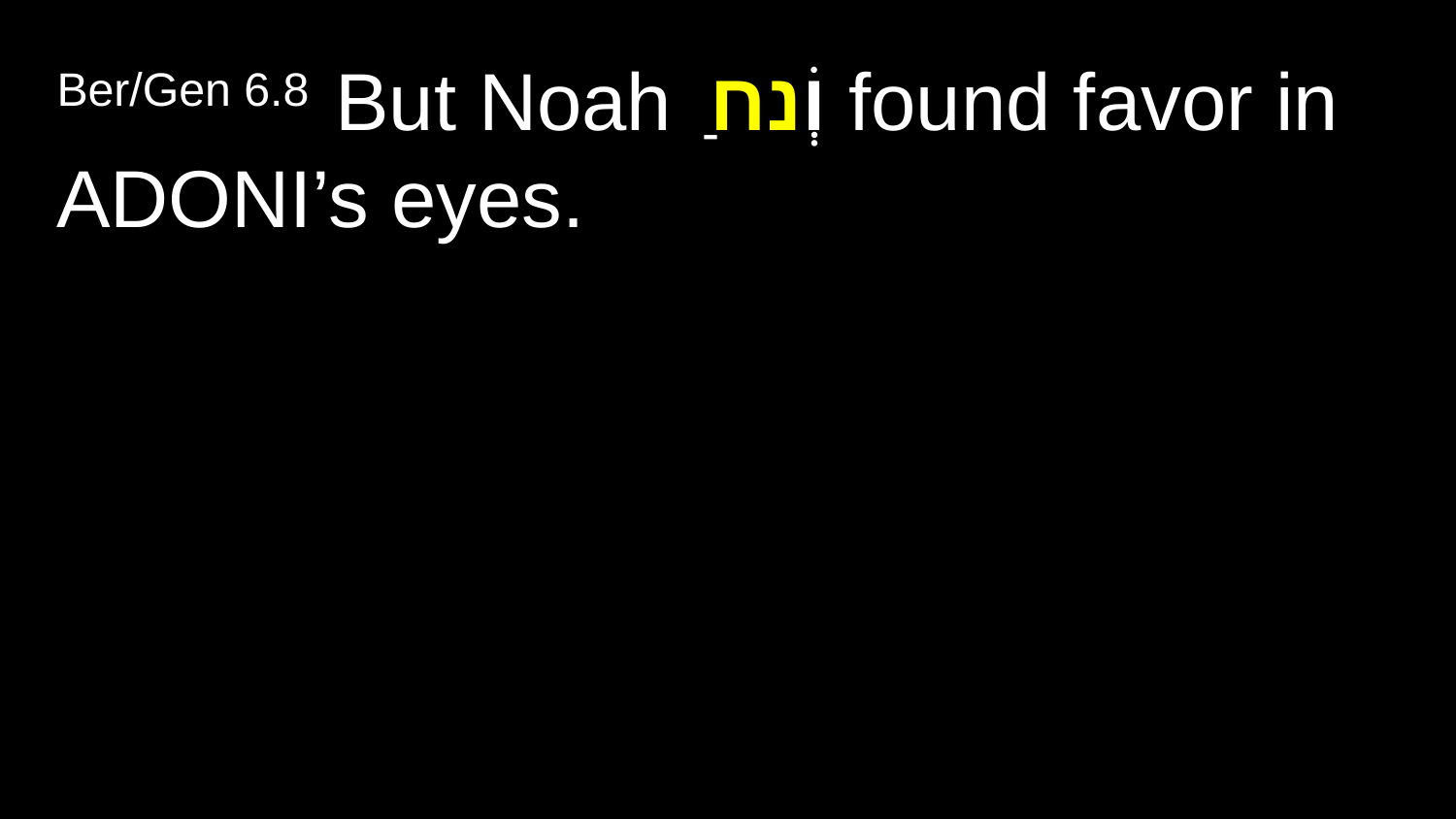

Ber/Gen 6.8  But Noah  וְֹנחַ found favor in Adoni’s eyes.